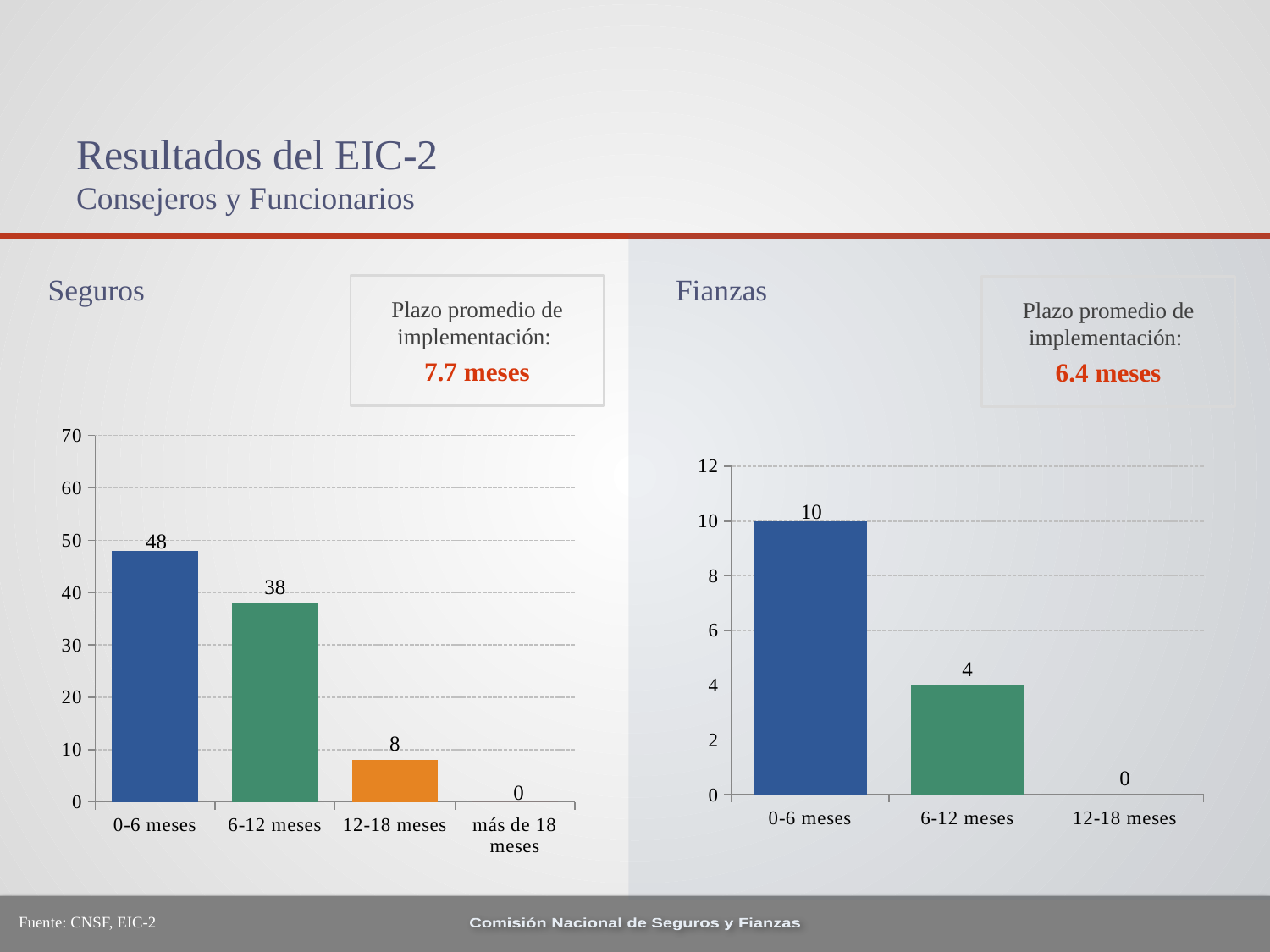

# Resultados del EIC-2 Consejeros y Funcionarios

Seguros
Fianzas
Plazo promedio de implementación:
7.7 meses
Plazo promedio de implementación:
6.4 meses

### Chart

| Category | Columna1 |
|---|---|
| 0-6 meses | 48.0 |
| 6-12 meses | 38.0 |
| 12-18 meses | 8.0 |
| más de 18 meses | 0.0 |

### Chart

| Category | Columna1 |
|---|---|
| 0-6 meses | 10.0 |
| 6-12 meses | 4.0 |
| 12-18 meses | 0.0 |
Fuente: CNSF, EIC-2